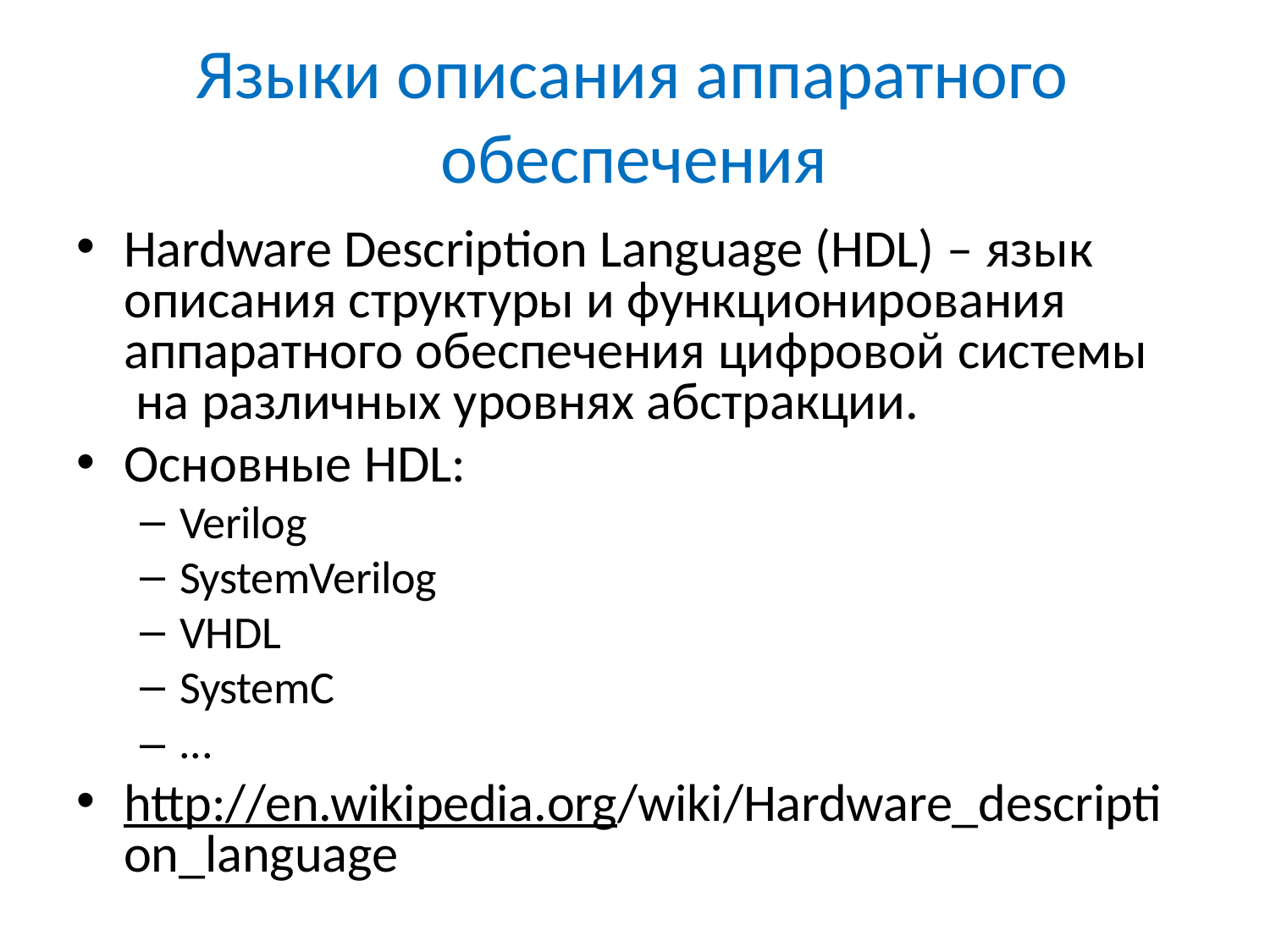

# Языки описания аппаратного  обеспечения
Hardware Description Language (HDL) – язык  описания структуры и функционирования  аппаратного обеспечения цифровой системы  на различных уровнях абстракции.
Основные HDL:
Verilog
SystemVerilog
VHDL
SystemC
– ...
http://en.wikipedia.org/wiki/Hardware_descripti  on_language